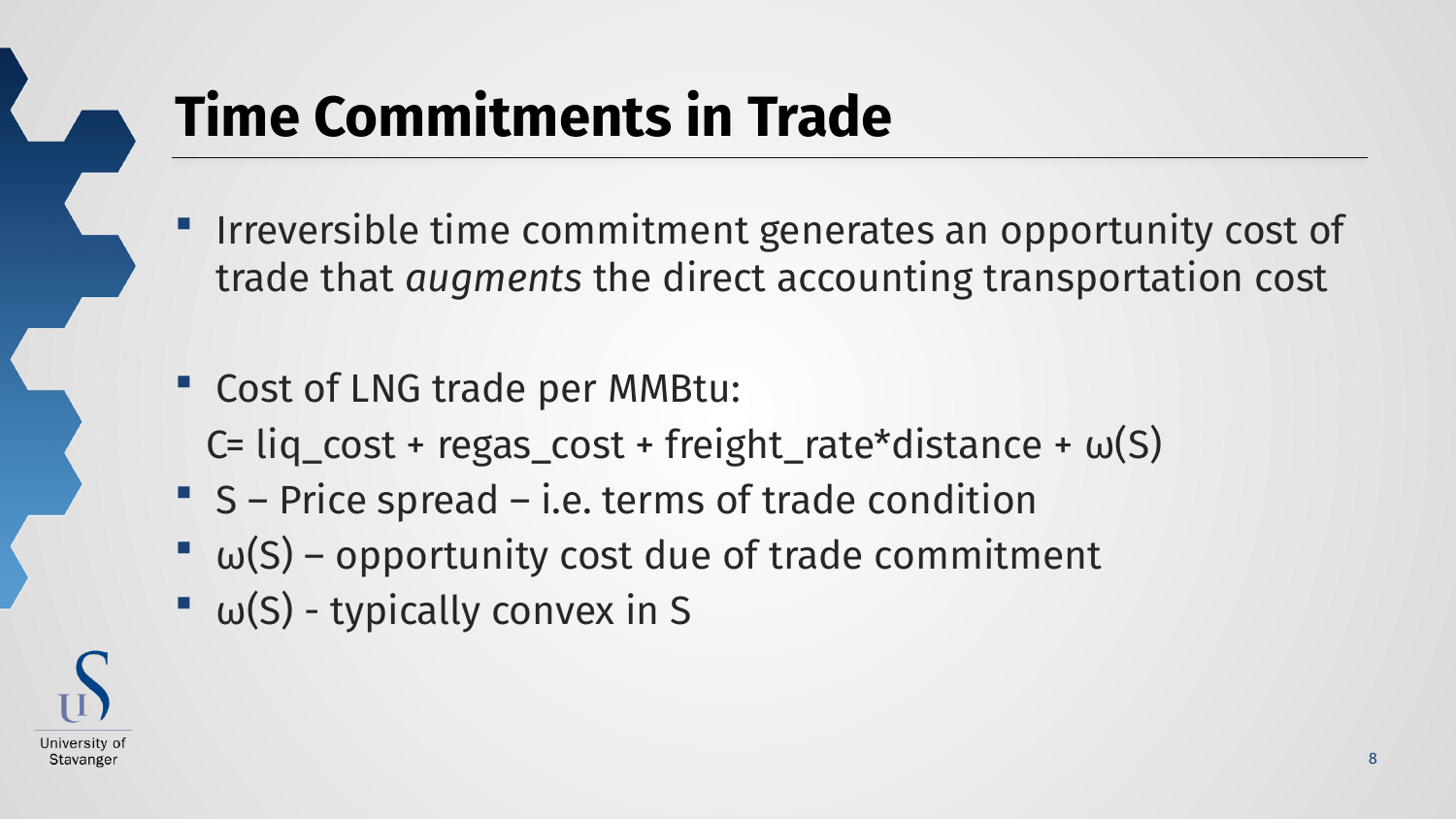

# Time Commitments in Trade
Irreversible time commitment generates an opportunity cost of trade that augments the direct accounting transportation cost

Cost of LNG trade per MMBtu:
   C= liq_cost + regas_cost + freight_rate*distance + ω(S)
S – Price spread – i.e. terms of trade condition
ω(S) – opportunity cost due of trade commitment
ω(S) - typically convex in S

8